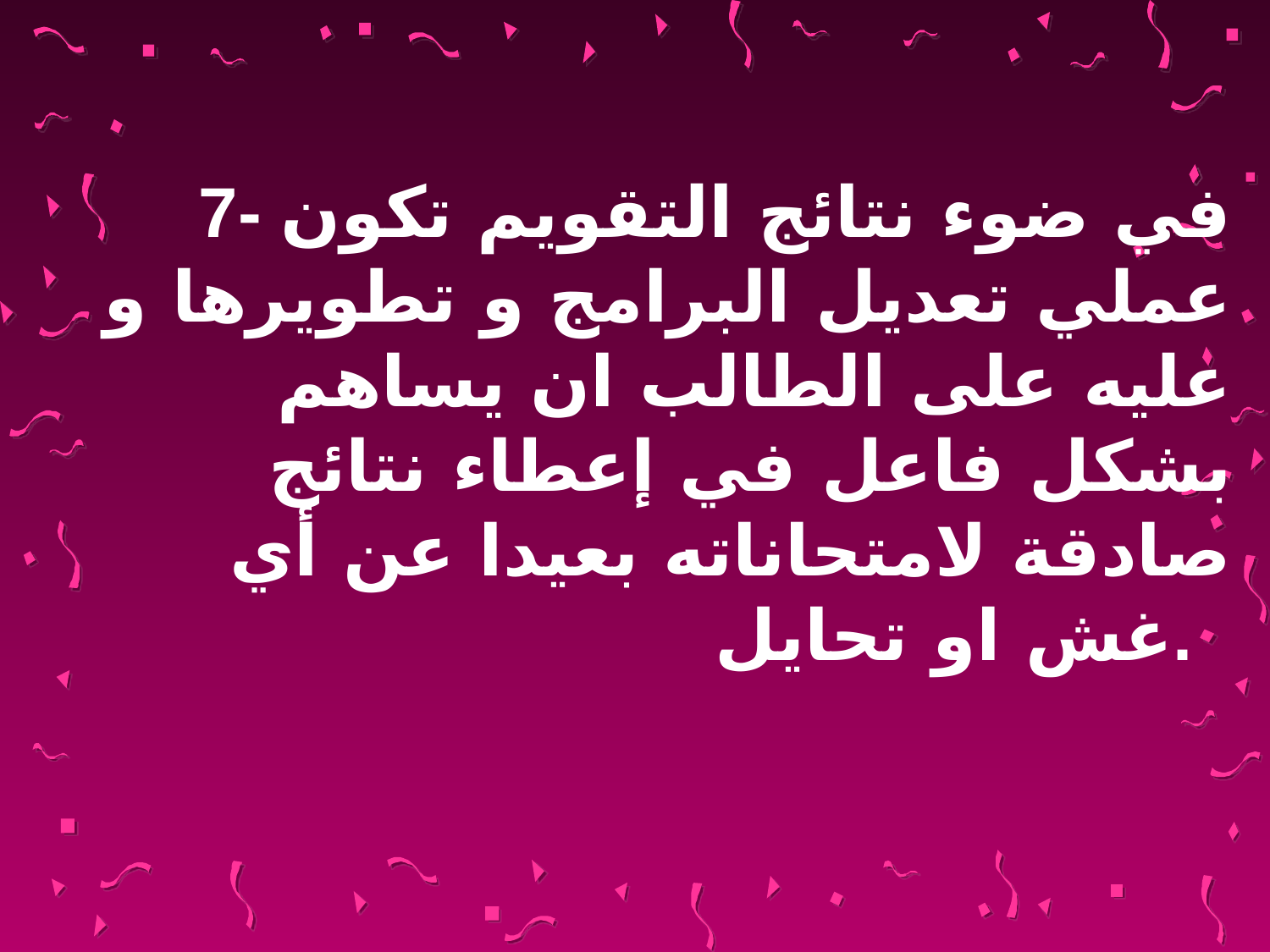

7- في ضوء نتائج التقويم تكون عملي تعديل البرامج و تطويرها و عليه على الطالب ان يساهم بشكل فاعل في إعطاء نتائج صادقة لامتحاناته بعيدا عن أي غش او تحايل.